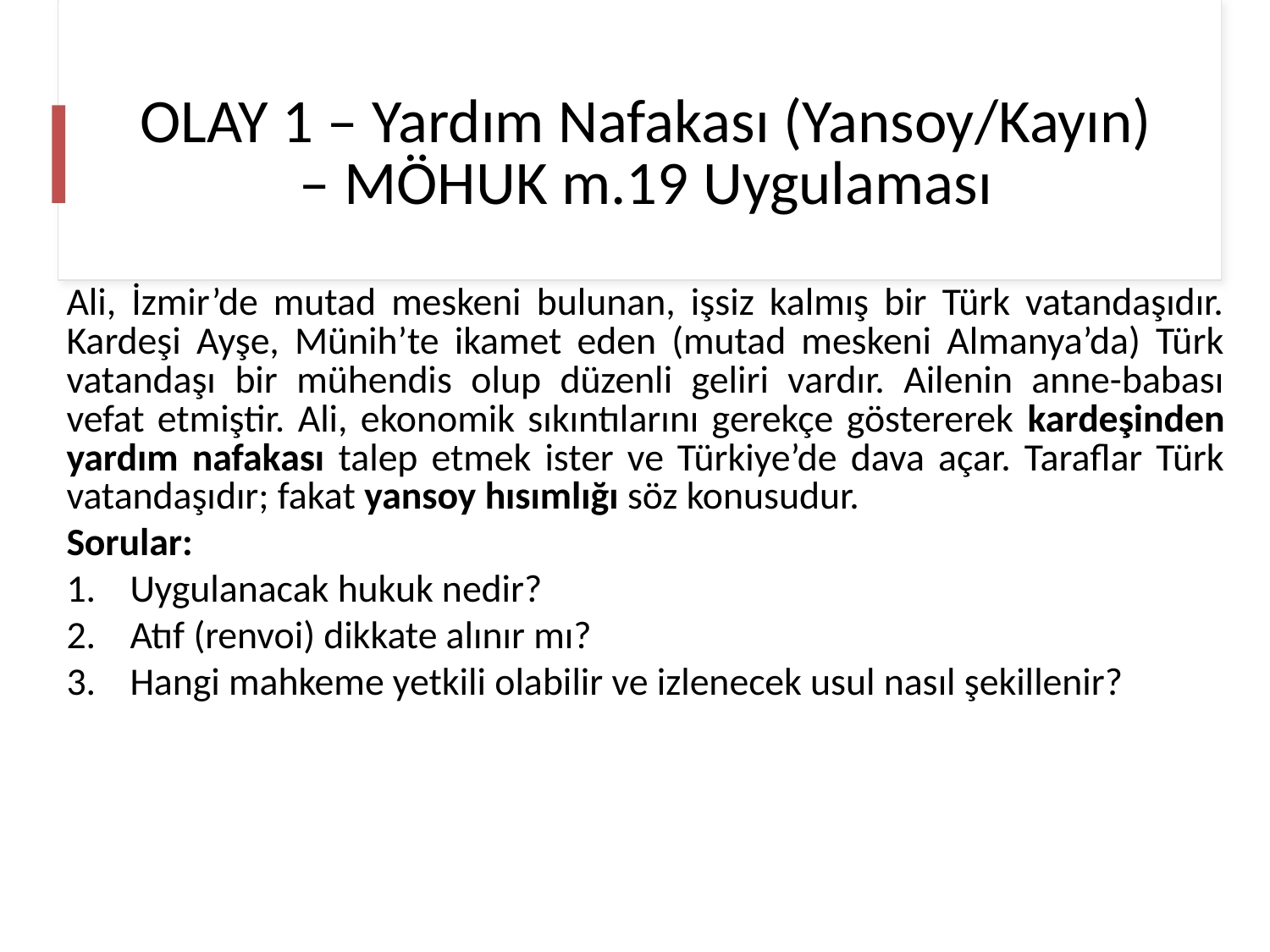

# OLAY 1 – Yardım Nafakası (Yansoy/Kayın) – MÖHUK m.19 Uygulaması

Ali, İzmir’de mutad meskeni bulunan, işsiz kalmış bir Türk vatandaşıdır. Kardeşi Ayşe, Münih’te ikamet eden (mutad meskeni Almanya’da) Türk vatandaşı bir mühendis olup düzenli geliri vardır. Ailenin anne-babası vefat etmiştir. Ali, ekonomik sıkıntılarını gerekçe göstererek kardeşinden yardım nafakası talep etmek ister ve Türkiye’de dava açar. Taraflar Türk vatandaşıdır; fakat yansoy hısımlığı söz konusudur.
Sorular:
Uygulanacak hukuk nedir?
Atıf (renvoi) dikkate alınır mı?
Hangi mahkeme yetkili olabilir ve izlenecek usul nasıl şekillenir?